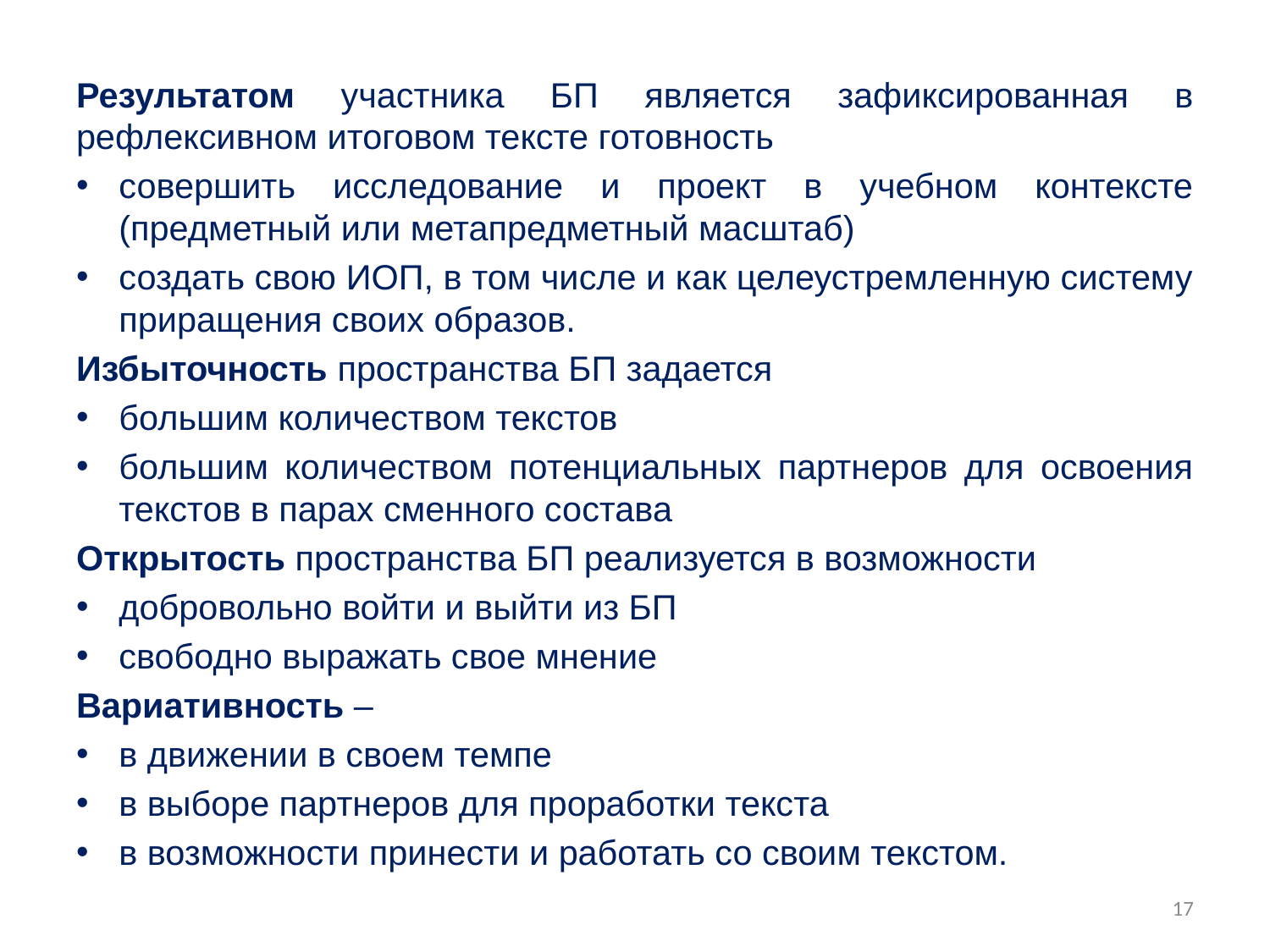

Результатом участника БП является зафиксированная в рефлексивном итоговом тексте готовность
совершить исследование и проект в учебном контексте (предметный или метапредметный масштаб)
создать свою ИОП, в том числе и как целеустремленную систему приращения своих образов.
Избыточность пространства БП задается
большим количеством текстов
большим количеством потенциальных партнеров для освоения текстов в парах сменного состава
Открытость пространства БП реализуется в возможности
добровольно войти и выйти из БП
свободно выражать свое мнение
Вариативность –
в движении в своем темпе
в выборе партнеров для проработки текста
в возможности принести и работать со своим текстом.

17